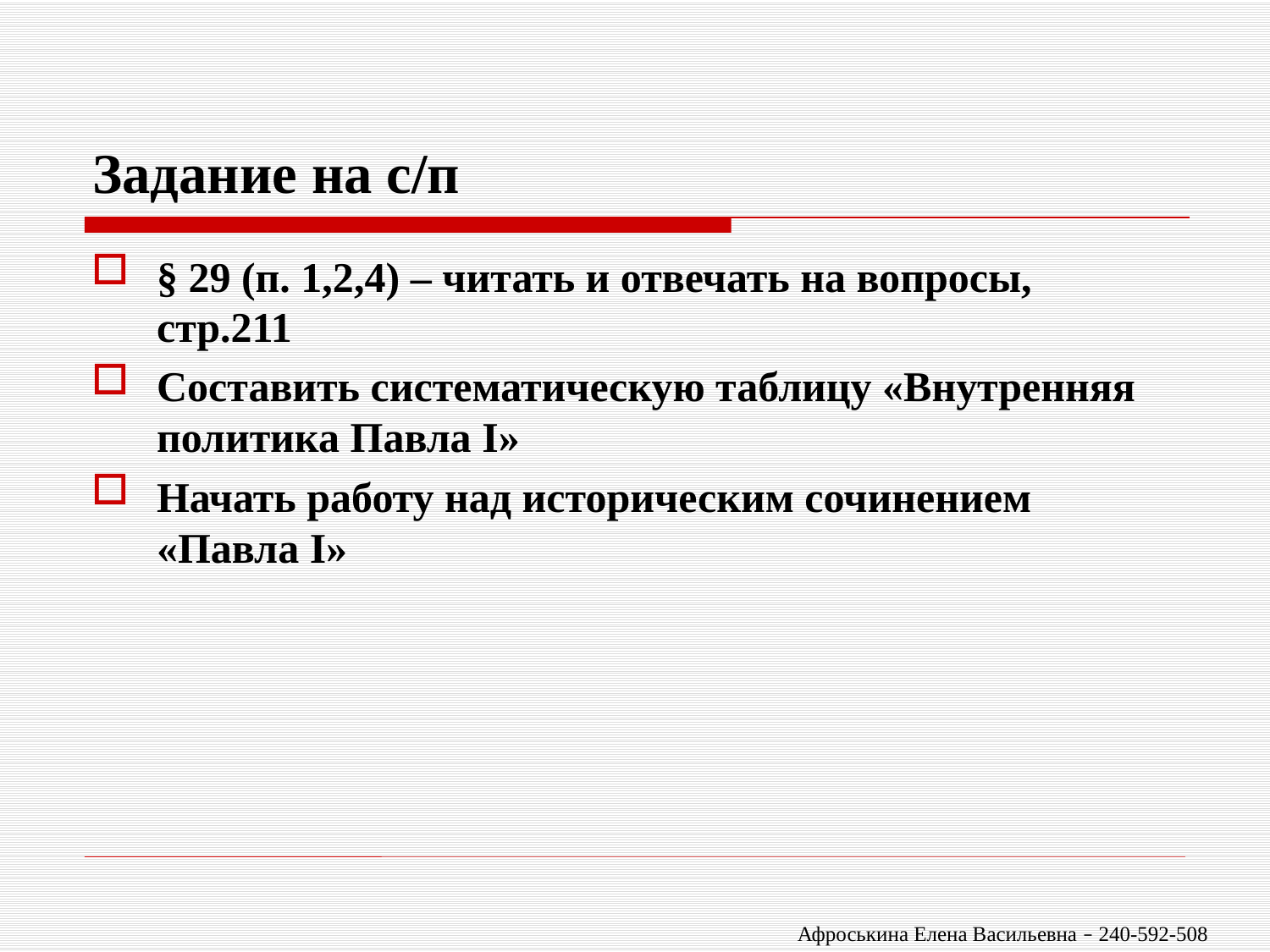

# Задание на с/п
§ 29 (п. 1,2,4) – читать и отвечать на вопросы, стр.211
Составить систематическую таблицу «Внутренняя политика Павла I»
Начать работу над историческим сочинением «Павла I»
Афроськина Елена Васильевна – 240-592-508